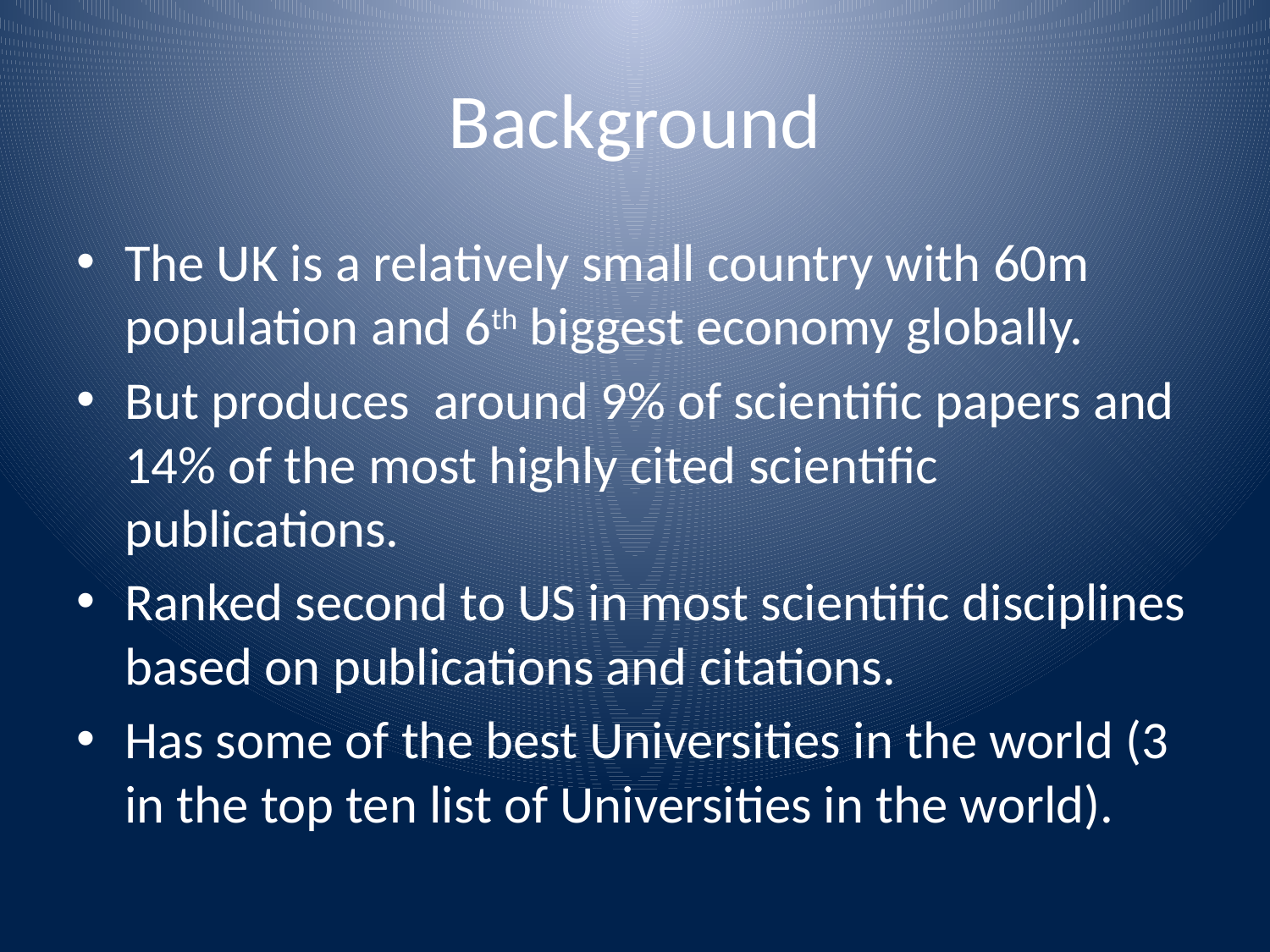

# Background
The UK is a relatively small country with 60m population and 6th biggest economy globally.
But produces  around 9% of scientific papers and 14% of the most highly cited scientific publications.
Ranked second to US in most scientific disciplines based on publications and citations.
Has some of the best Universities in the world (3 in the top ten list of Universities in the world).